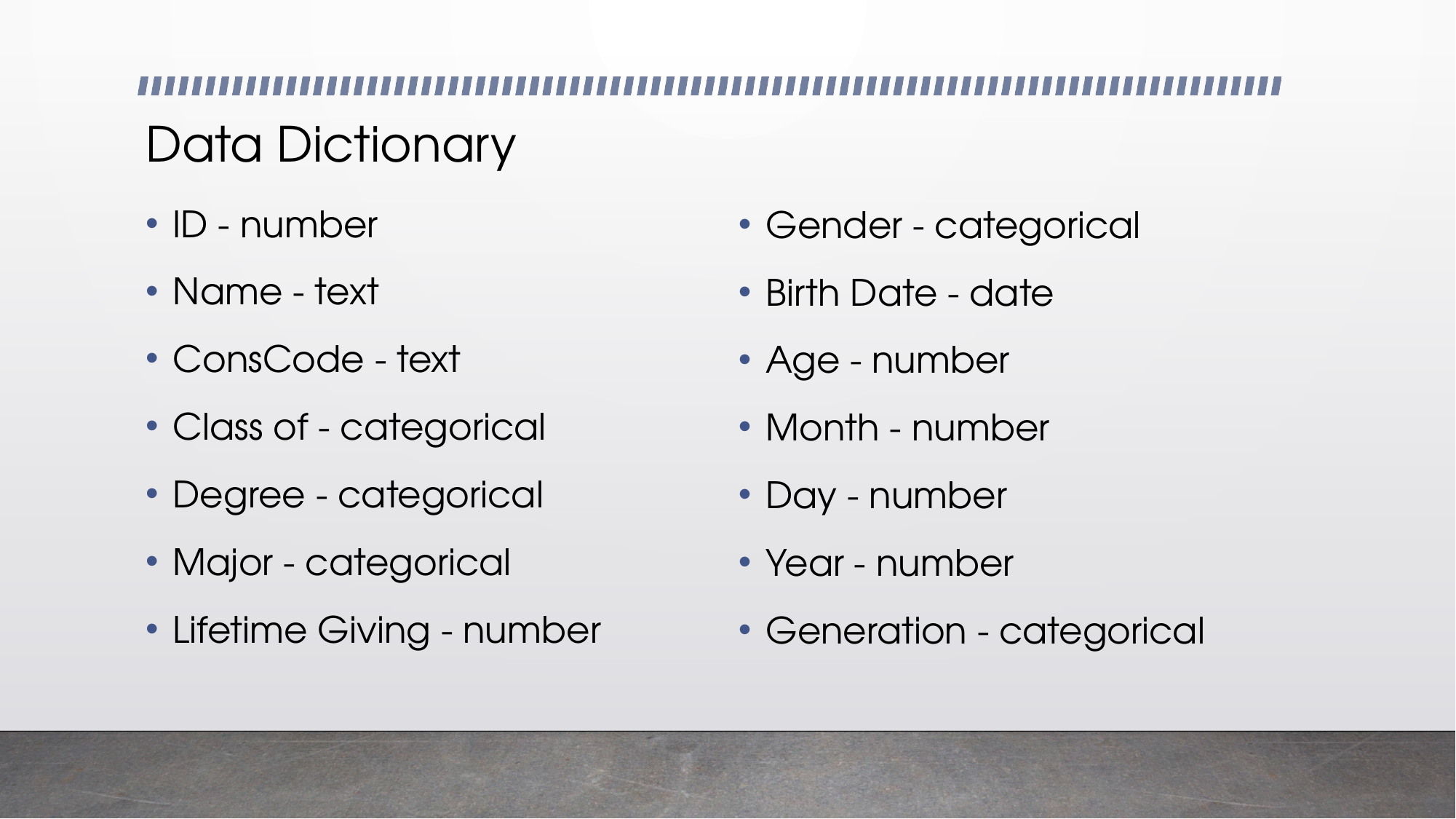

# Data Dictionary
ID - number
Name - text
ConsCode - text
Class of - categorical
Degree - categorical
Major - categorical
Lifetime Giving - number
Gender - categorical
Birth Date - date
Age - number
Month - number
Day - number
Year - number
Generation - categorical